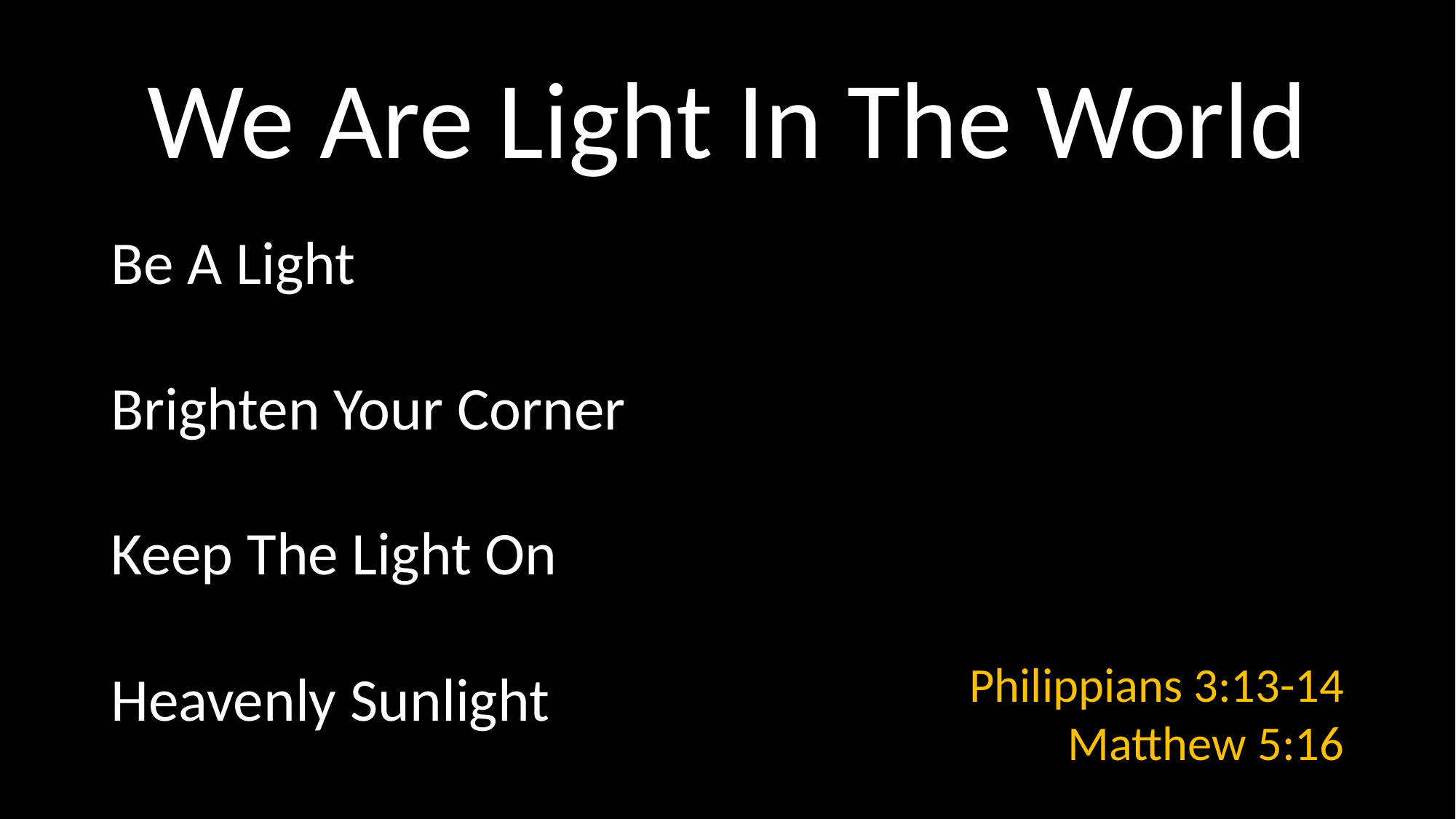

# We Are Light In The World
Be A Light
Brighten Your Corner
Keep The Light On
Heavenly Sunlight
Philippians 3:13-14
Matthew 5:16